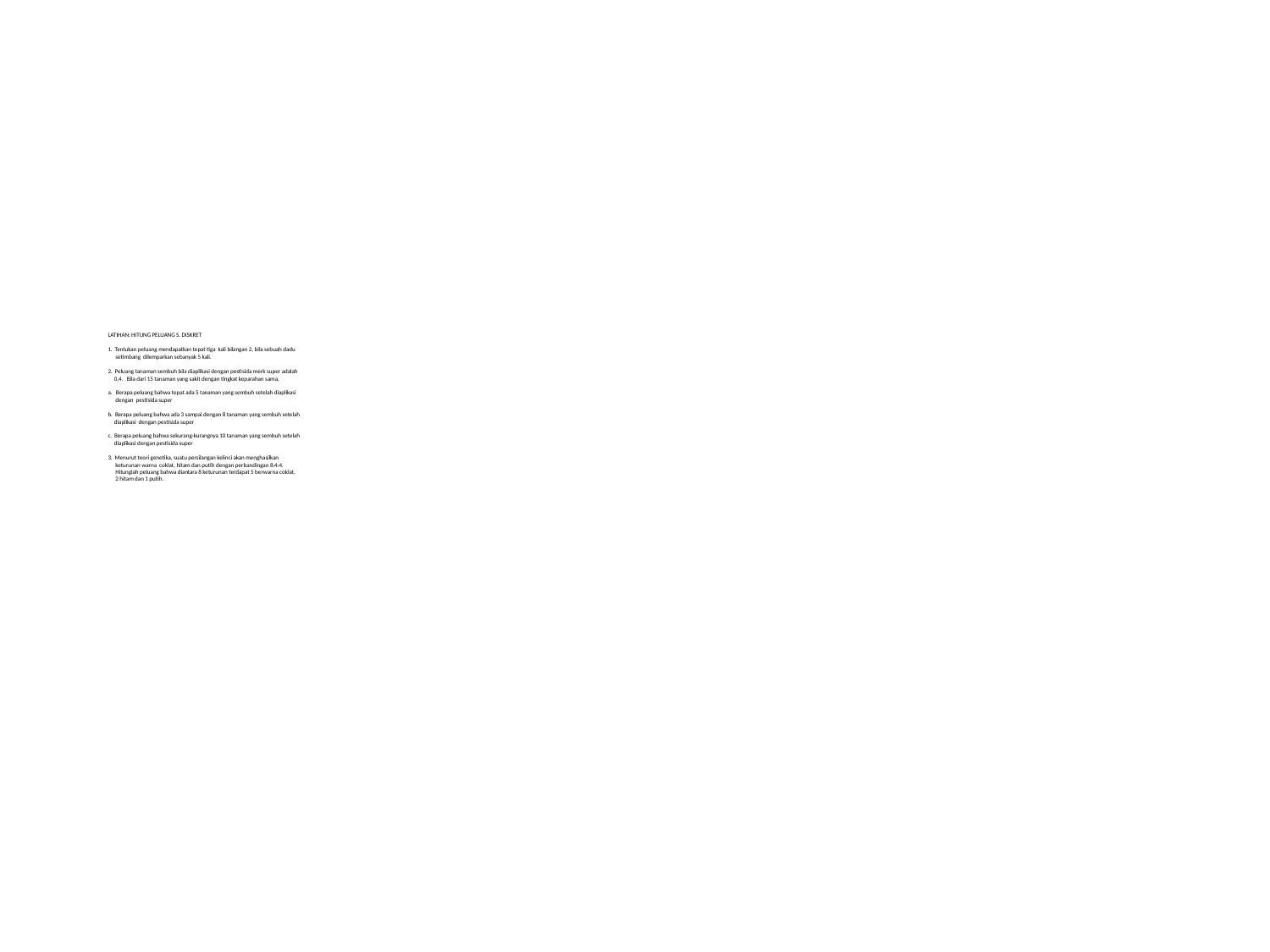

# LATIHAN: HITUNG PELUANG S. DISKRET 1.  Tentukan peluang mendapatkan tepat tiga  kali bilangan 2, bila sebuah dadu setimbang  dilemparkan sebanyak 5 kali.   2.  Peluang tanaman sembuh bila diaplikasi dengan pestisida merk super adalah 0,4.   Bila dari 15 tanaman yang sakit dengan tingkat keparahan sama,   a.   Berapa peluang bahwa tepat ada 5 tanaman yang sembuh setelah diaplikasi dengan  pestisida super   b.  Berapa peluang bahwa ada 3 sampai dengan 8 tanaman yang sembuh setelah diaplikasi  dengan pestisida super   c.  Berapa peluang bahwa sekurang-kurangnya 10 tanaman yang sembuh setelah diaplikasi dengan pestisida super   3.  Menurut teori genetika, suatu persilangan kelinci akan menghasilkan keturunan warna  coklat, hitam dan putih dengan perbandingan 8:4:4. Hitunglah peluang bahwa diantara 8 keturunan terdapat 5 berwarna coklat, 2 hitam dan 1 putih.